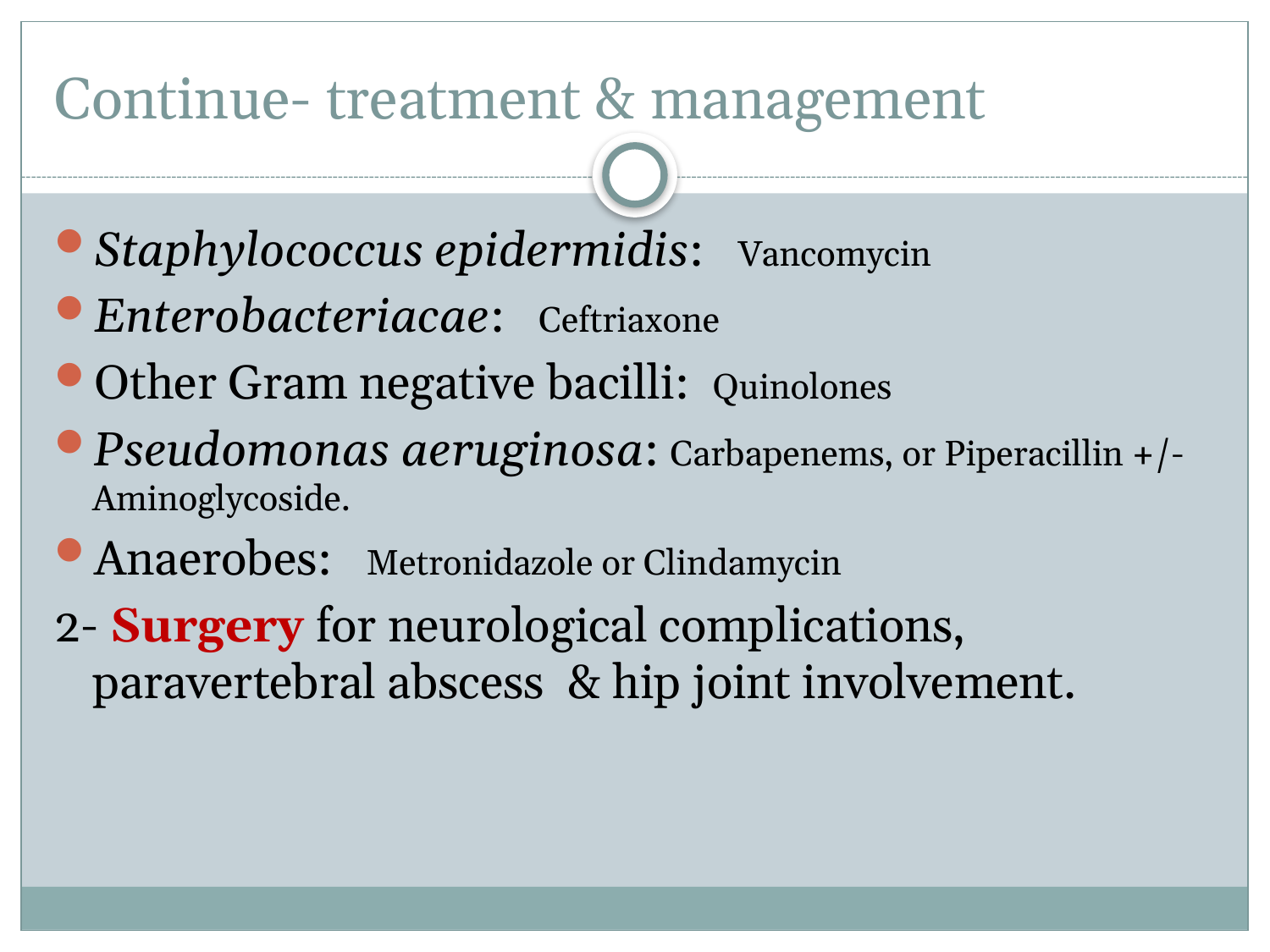

# Continue- treatment & management
Staphylococcus epidermidis:   Vancomycin
Enterobacteriacae:   Ceftriaxone
Other Gram negative bacilli:  Quinolones
Pseudomonas aeruginosa: Carbapenems, or Piperacillin +/- Aminoglycoside.
Anaerobes:   Metronidazole or Clindamycin
2- Surgery for neurological complications, paravertebral abscess  & hip joint involvement.